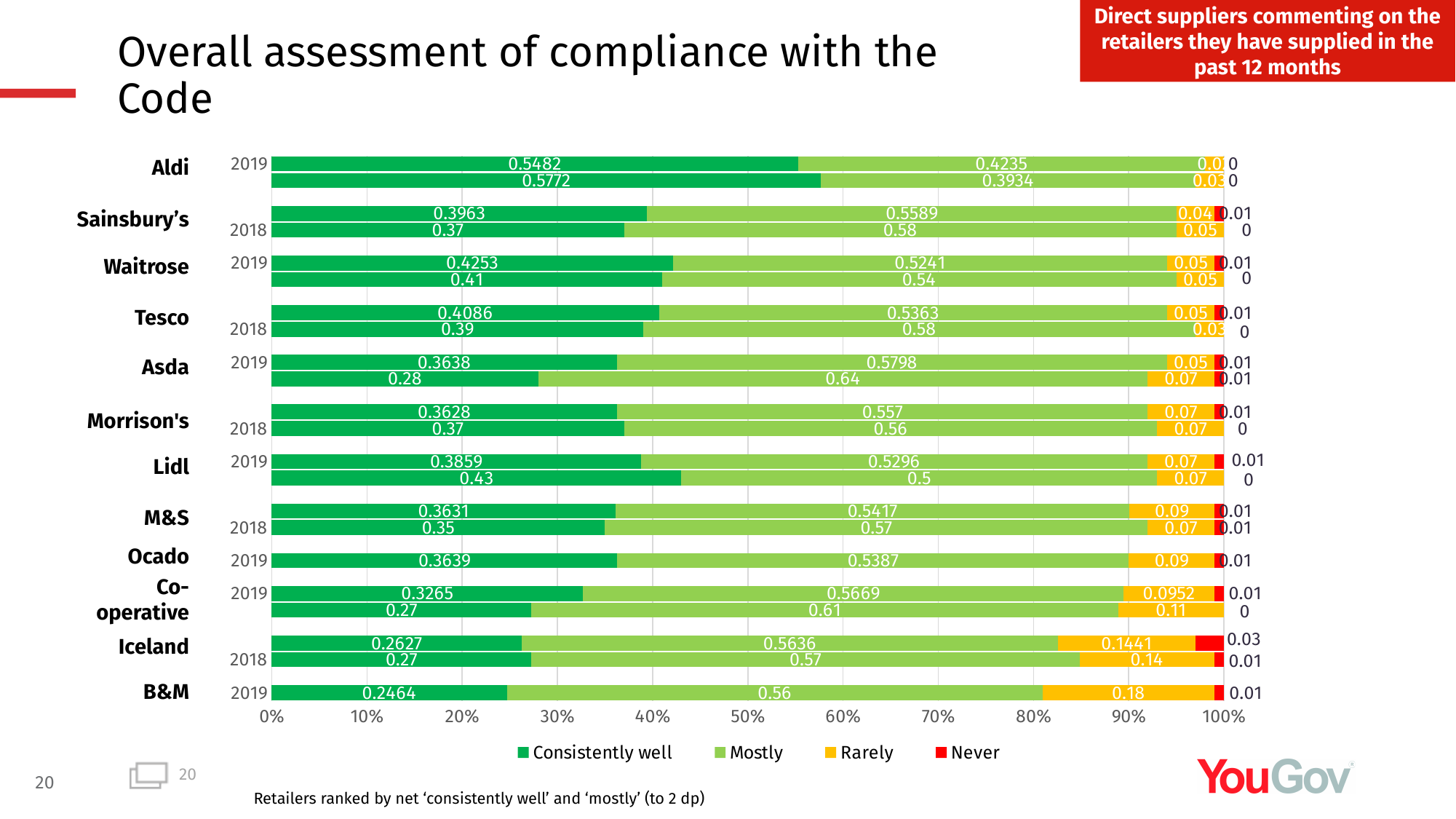

Direct suppliers commenting on the retailers they have supplied in the past 12 months
# Overall assessment of compliance with the Code

### Chart

| Category | Consistently well | Mostly | Rarely | Never |
|---|---|---|---|---|
| 2019 | 0.2464 | 0.56 | 0.18 | 0.01 |
|  | None | None | None | None |
| 2018 | 0.27 | 0.57 | 0.14 | 0.01 |
| 2019 | 0.2627 | 0.5636 | 0.1441 | 0.03 |
|  | None | None | None | None |
| 2018 | 0.27 | 0.61 | 0.11 | 0.0 |
| 2019 | 0.3265 | 0.5669 | 0.0952 | 0.01 |
|  | None | None | None | None |
| 2019 | 0.3639 | 0.5387 | 0.09 | 0.01 |
|  | None | None | None | None |
| 2018 | 0.35 | 0.57 | 0.07 | 0.01 |
| 2019 | 0.3631 | 0.5417 | 0.09 | 0.01 |
|  | None | None | None | None |
| 2018 | 0.43 | 0.5 | 0.07 | 0.0 |
| 2019 | 0.3859 | 0.5296 | 0.07 | 0.01 |
|  | None | None | None | None |
| 2018 | 0.37 | 0.56 | 0.07 | 0.0 |
| 2019 | 0.3628 | 0.557 | 0.07 | 0.01 |
|  | None | None | None | None |
| 2018 | 0.28 | 0.64 | 0.07 | 0.01 |
| 2019 | 0.3638 | 0.5798 | 0.05 | 0.01 |
|  | None | None | None | None |
| 2018 | 0.39 | 0.58 | 0.03 | 0.0 |
| 2019 | 0.4086 | 0.5363 | 0.05 | 0.01 |
|  | None | None | None | None |
| 2018 | 0.41 | 0.54 | 0.05 | 0.0 |
| 2019 | 0.4253 | 0.5241 | 0.05 | 0.01 |
|  | None | None | None | None |
| 2018 | 0.37 | 0.58 | 0.05 | 0.0 |
| 2019 | 0.3963 | 0.5589 | 0.04 | 0.01 |
|  | None | None | None | None |
| 2018 | 0.5772 | 0.3934 | 0.03 | 0.0 |
| 2019 | 0.5482 | 0.4235 | 0.02 | 0.0 |
Aldi
Sainsbury’s
Waitrose
Tesco
Asda
Morrison's
Lidl
M&S
Ocado
Co-operative
Iceland
B&M
20
Retailers ranked by net ‘consistently well’ and ‘mostly’ (to 2 dp)